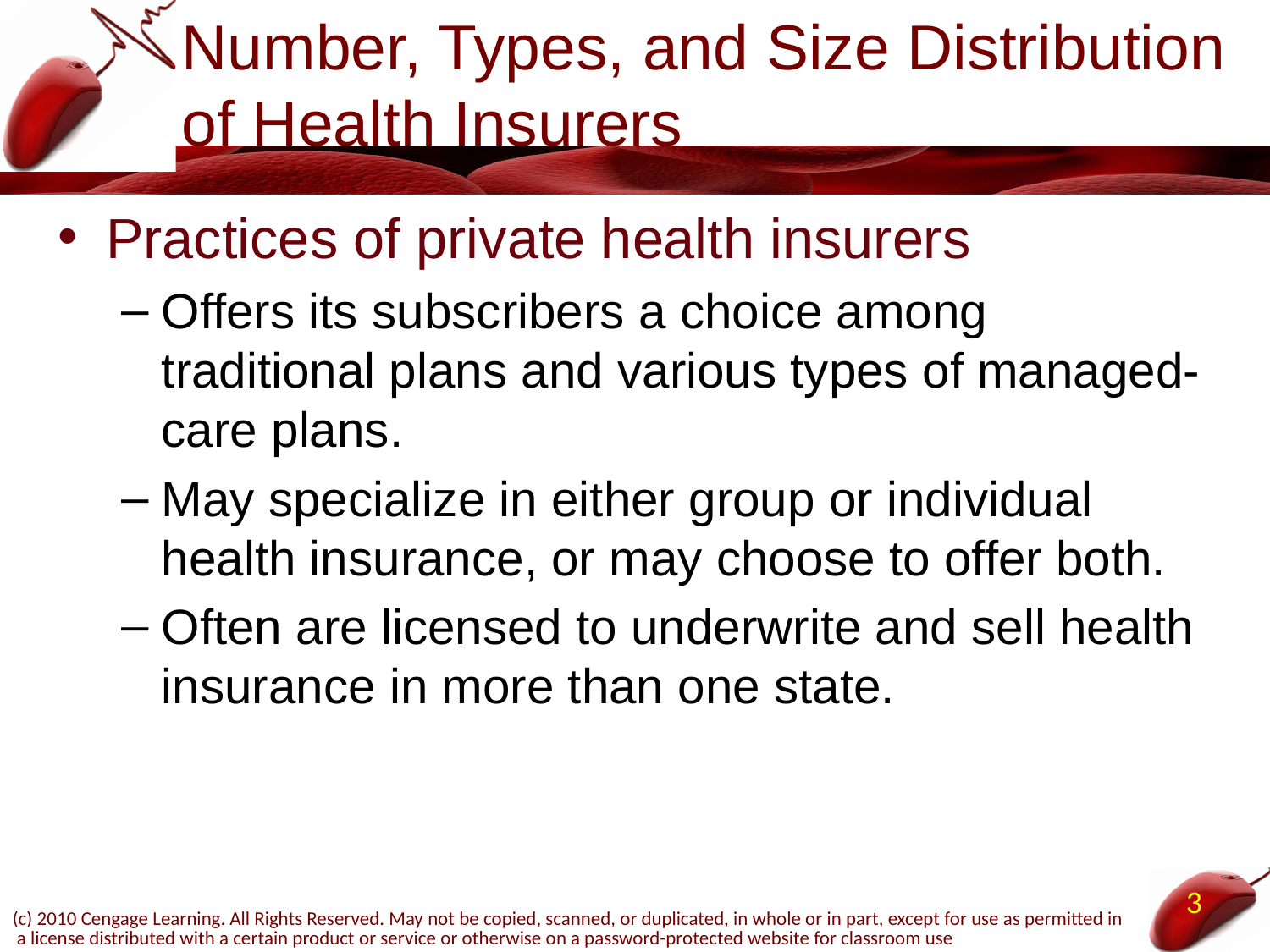

# Number, Types, and Size Distribution of Health Insurers
Practices of private health insurers
Offers its subscribers a choice among traditional plans and various types of managed-care plans.
May specialize in either group or individual health insurance, or may choose to offer both.
Often are licensed to underwrite and sell health insurance in more than one state.
3
(c) 2010 Cengage Learning. All Rights Reserved. May not be copied, scanned, or duplicated, in whole or in part, except for use as permitted in a license distributed with a certain product or service or otherwise on a password-protected website for classroom use